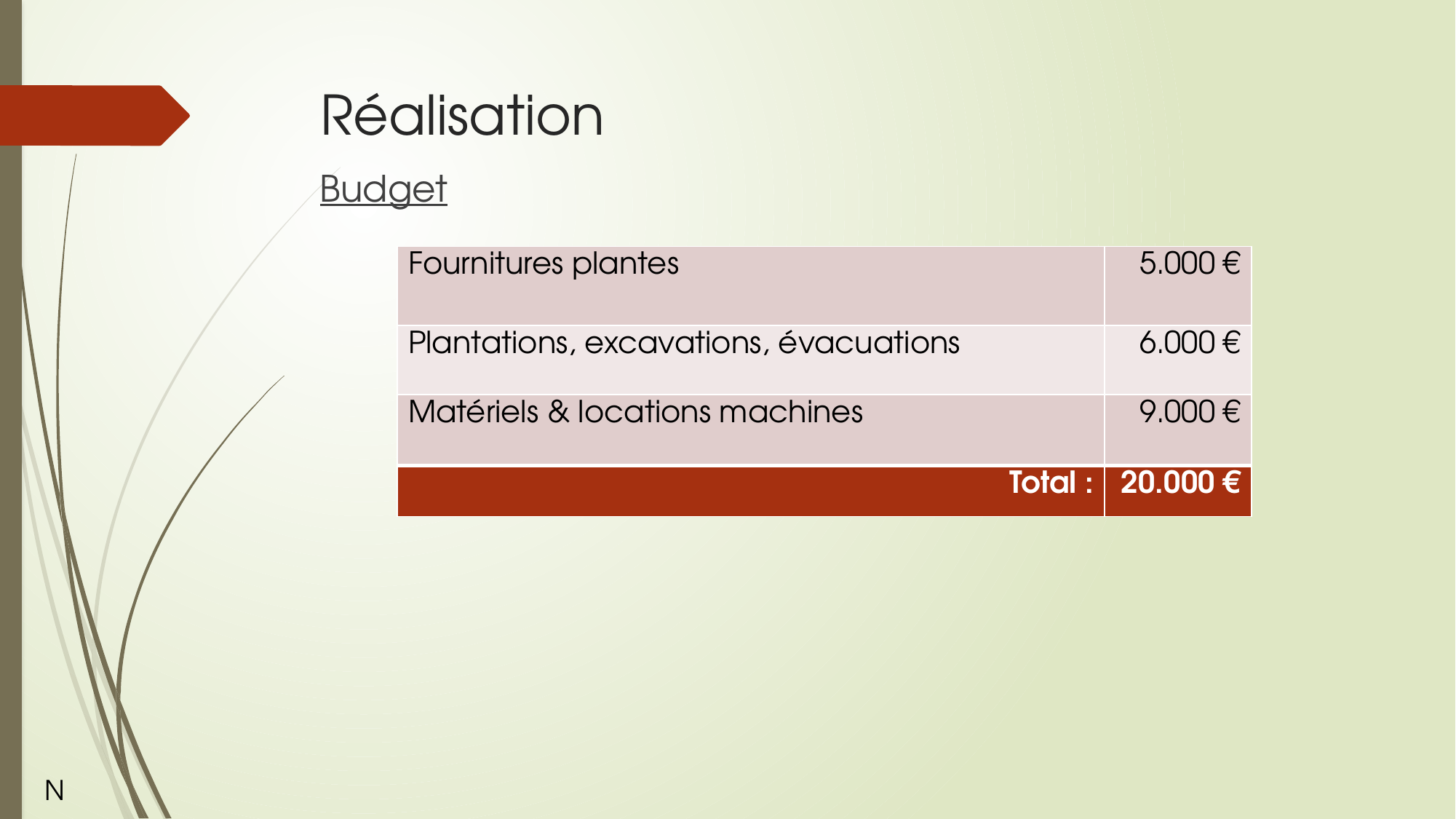

# Réalisation
Budget

| Fournitures plantes | 5.000 € |
| --- | --- |
| Plantations, excavations, évacuations | 6.000 € |
| Matériels & locations machines | 9.000 € |
| Total : | 20.000 € |
N